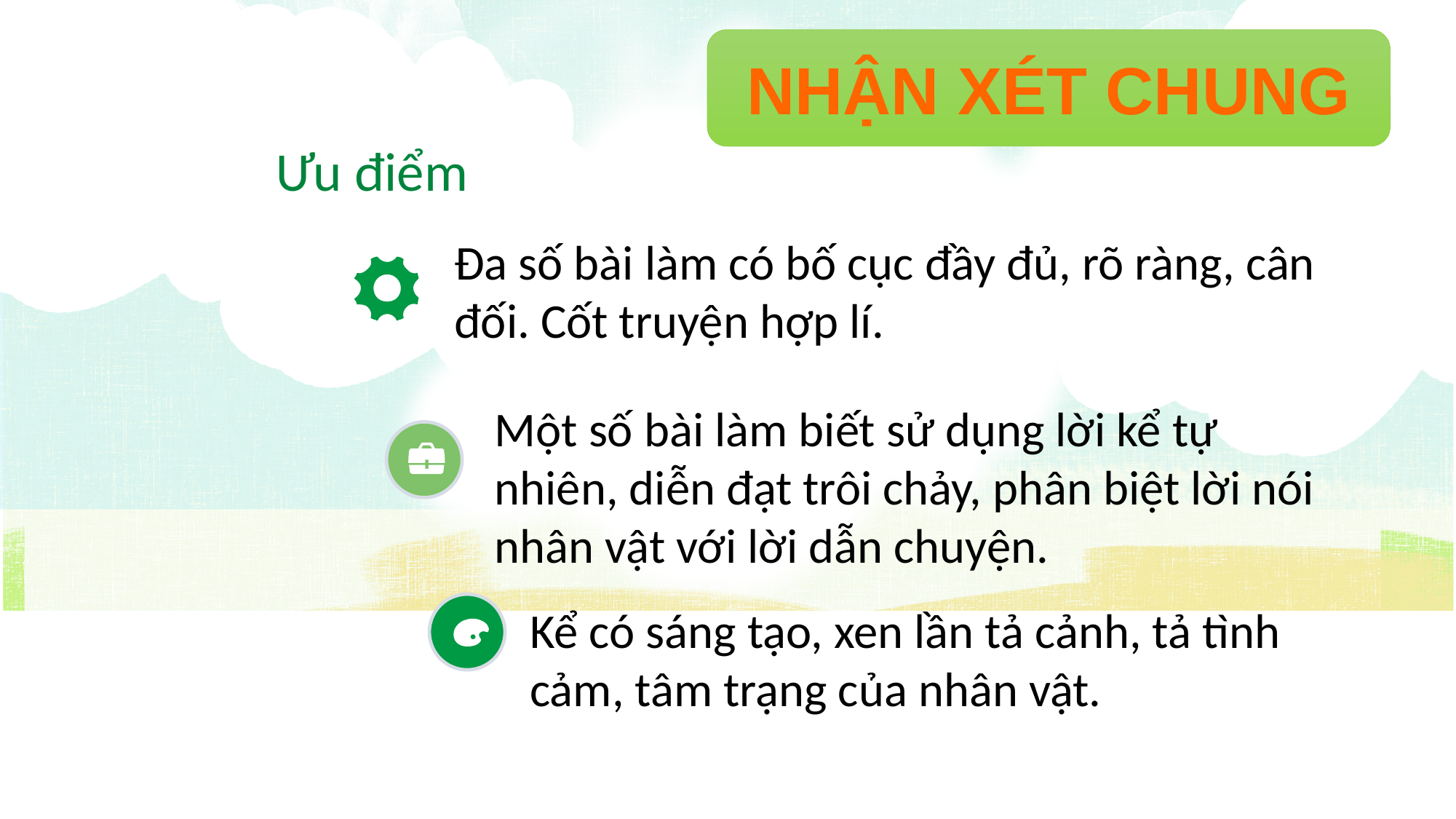

NHẬN XÉT CHUNG
Ưu điểm
Đa số bài làm có bố cục đầy đủ, rõ ràng, cân đối. Cốt truyện hợp lí.

Một số bài làm biết sử dụng lời kể tự nhiên, diễn đạt trôi chảy, phân biệt lời nói nhân vật với lời dẫn chuyện.

Kể có sáng tạo, xen lần tả cảnh, tả tình cảm, tâm trạng của nhân vật.